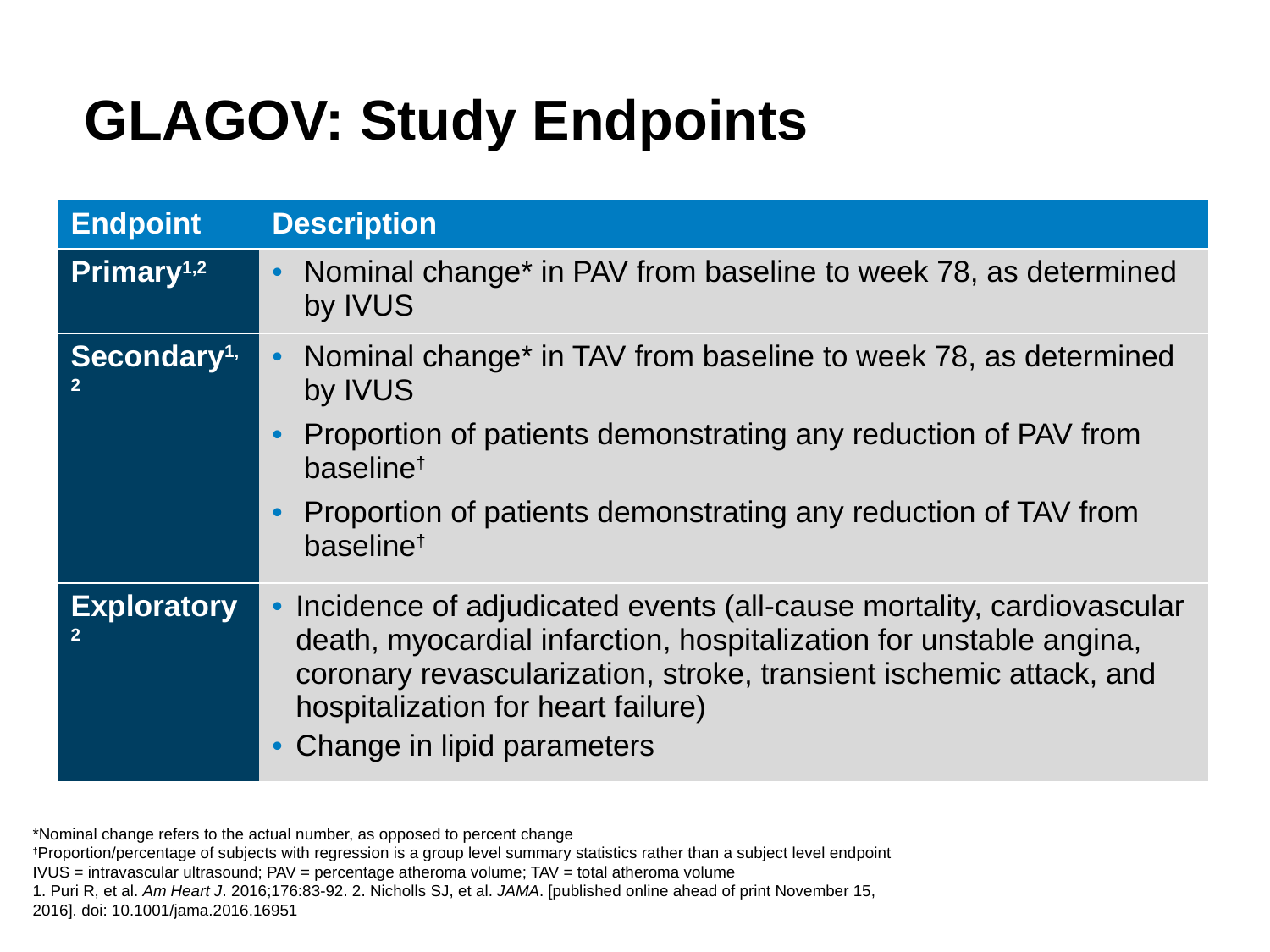

# GLAGOV: Study Endpoints
| Endpoint | Description |
| --- | --- |
| Primary1,2 | Nominal change\* in PAV from baseline to week 78, as determined by IVUS |
| Secondary1,2 | Nominal change\* in TAV from baseline to week 78, as determined by IVUS Proportion of patients demonstrating any reduction of PAV from baseline† Proportion of patients demonstrating any reduction of TAV from baseline† |
| Exploratory2 | Incidence of adjudicated events (all-cause mortality, cardiovascular death, myocardial infarction, hospitalization for unstable angina, coronary revascularization, stroke, transient ischemic attack, and hospitalization for heart failure) Change in lipid parameters |
*Nominal change refers to the actual number, as opposed to percent change
†Proportion/percentage of subjects with regression is a group level summary statistics rather than a subject level endpoint
IVUS = intravascular ultrasound; PAV = percentage atheroma volume; TAV = total atheroma volume
1. Puri R, et al. Am Heart J. 2016;176:83-92. 2. Nicholls SJ, et al. JAMA. [published online ahead of print November 15, 2016]. doi: 10.1001/jama.2016.16951